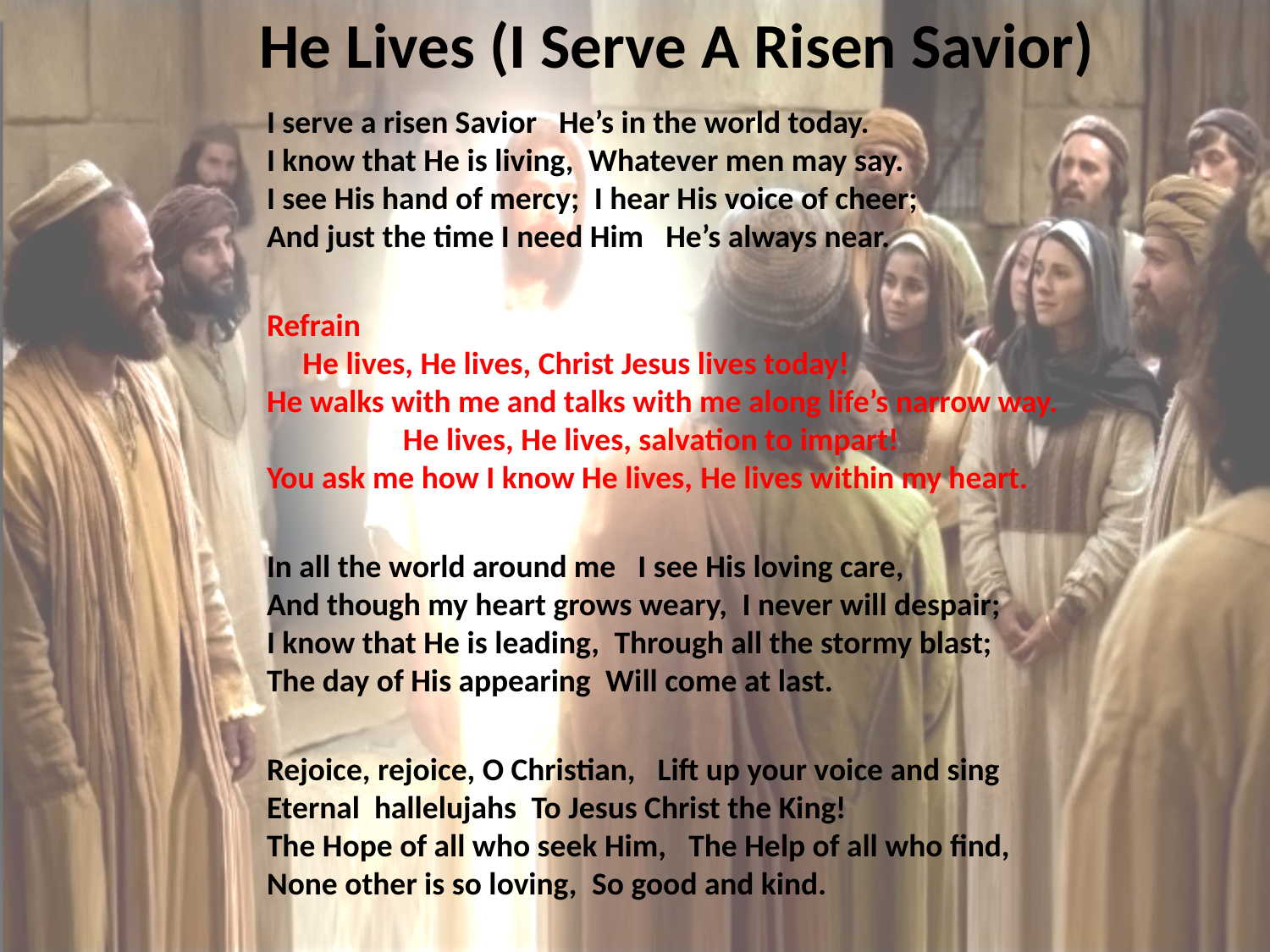

# He Lives (I Serve A Risen Savior)
I serve a risen Savior   He’s in the world today.
I know that He is living,  Whatever men may say.
I see His hand of mercy;  I hear His voice of cheer;
And just the time I need Him   He’s always near.

Refrain                                                                                                        He lives, He lives, Christ Jesus lives today!
He walks with me and talks with me along life’s narrow way.                     He lives, He lives, salvation to impart!
You ask me how I know He lives, He lives within my heart.

In all the world around me   I see His loving care,
And though my heart grows weary,  I never will despair;
I know that He is leading,  Through all the stormy blast;
The day of His appearing  Will come at last.

Rejoice, rejoice, O Christian,   Lift up your voice and sing
Eternal  hallelujahs  To Jesus Christ the King!
The Hope of all who seek Him,   The Help of all who find,
None other is so loving,  So good and kind.